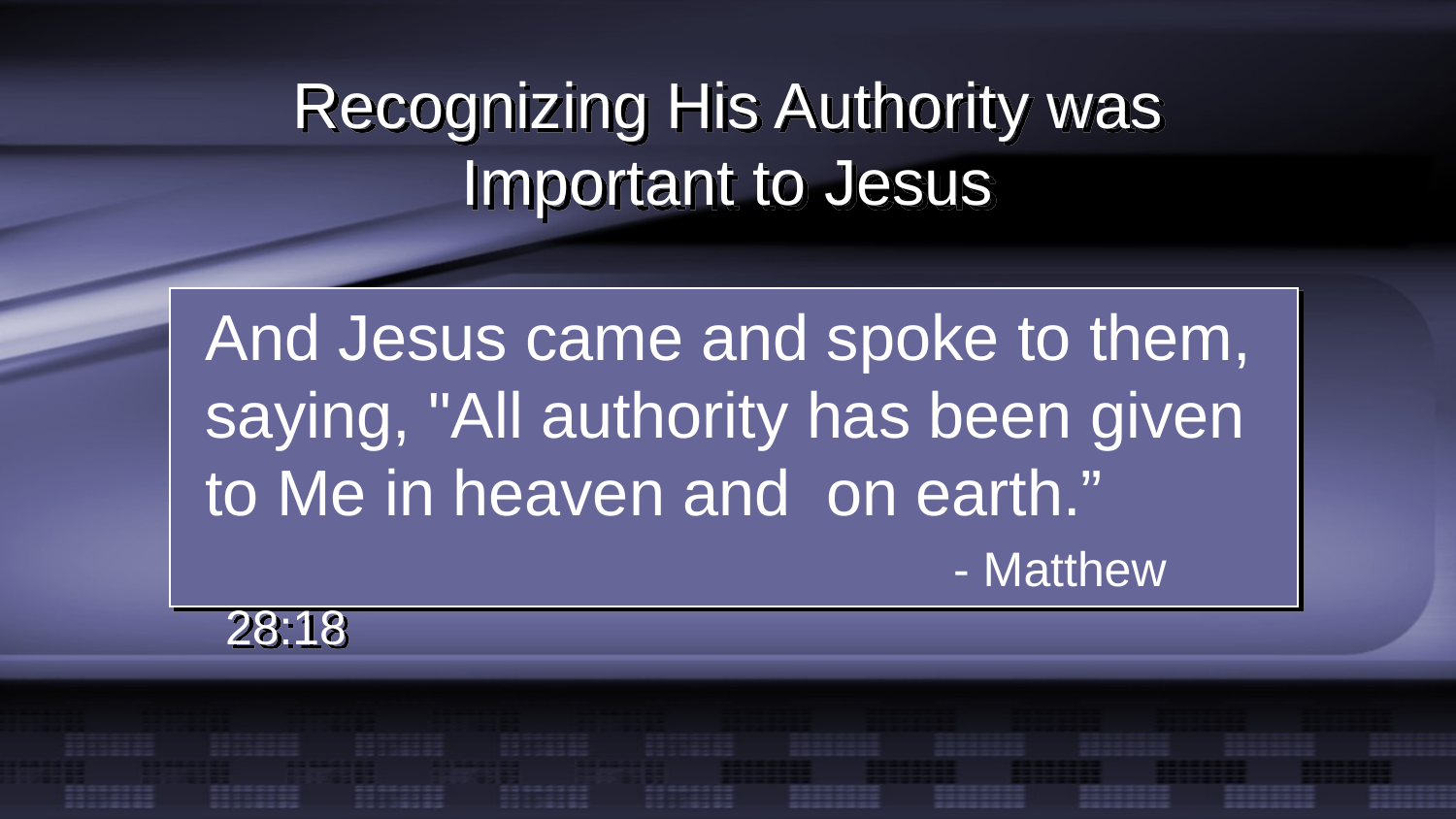

# Recognizing His Authority was Important to Jesus
And Jesus came and spoke to them, saying, "All authority has been given to Me in heaven and  on earth.”
						- Matthew 28:18